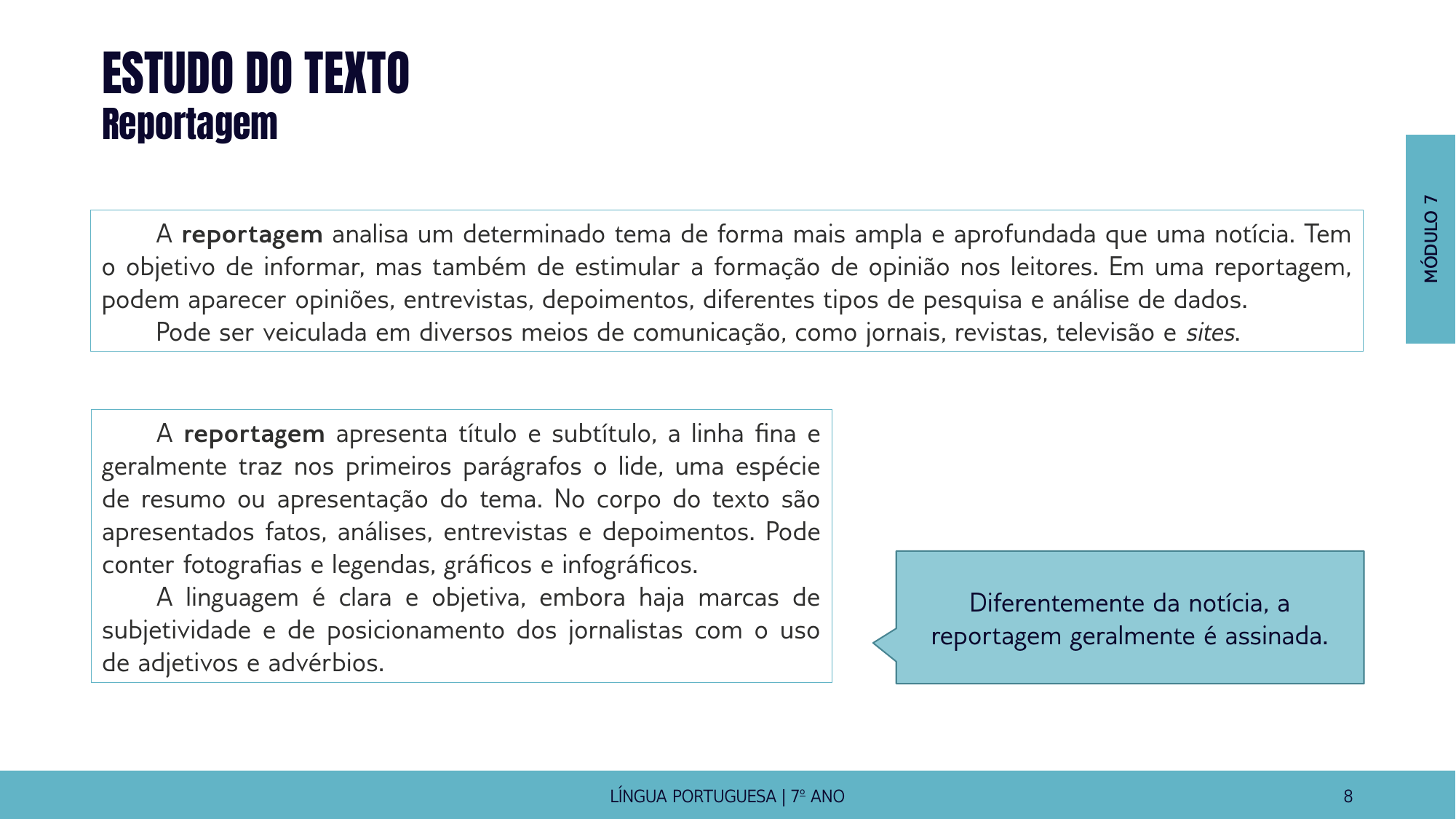

ESTUDO DO TEXTO
Reportagem

MÓDULO 7
A reportagem analisa um determinado tema de forma mais ampla e aprofundada que uma notícia. Tem o objetivo de informar, mas também de estimular a formação de opinião nos leitores. Em uma reportagem, podem aparecer opiniões, entrevistas, depoimentos, diferentes tipos de pesquisa e análise de dados.
Pode ser veiculada em diversos meios de comunicação, como jornais, revistas, televisão e sites.
A reportagem apresenta título e subtítulo, a linha fina e geralmente traz nos primeiros parágrafos o lide, uma espécie de resumo ou apresentação do tema. No corpo do texto são apresentados fatos, análises, entrevistas e depoimentos. Pode conter fotografias e legendas, gráficos e infográficos.
A linguagem é clara e objetiva, embora haja marcas de subjetividade e de posicionamento dos jornalistas com o uso de adjetivos e advérbios.
Diferentemente da notícia, a reportagem geralmente é assinada.
LÍNGUA PORTUGUESA | 7o ANO
8